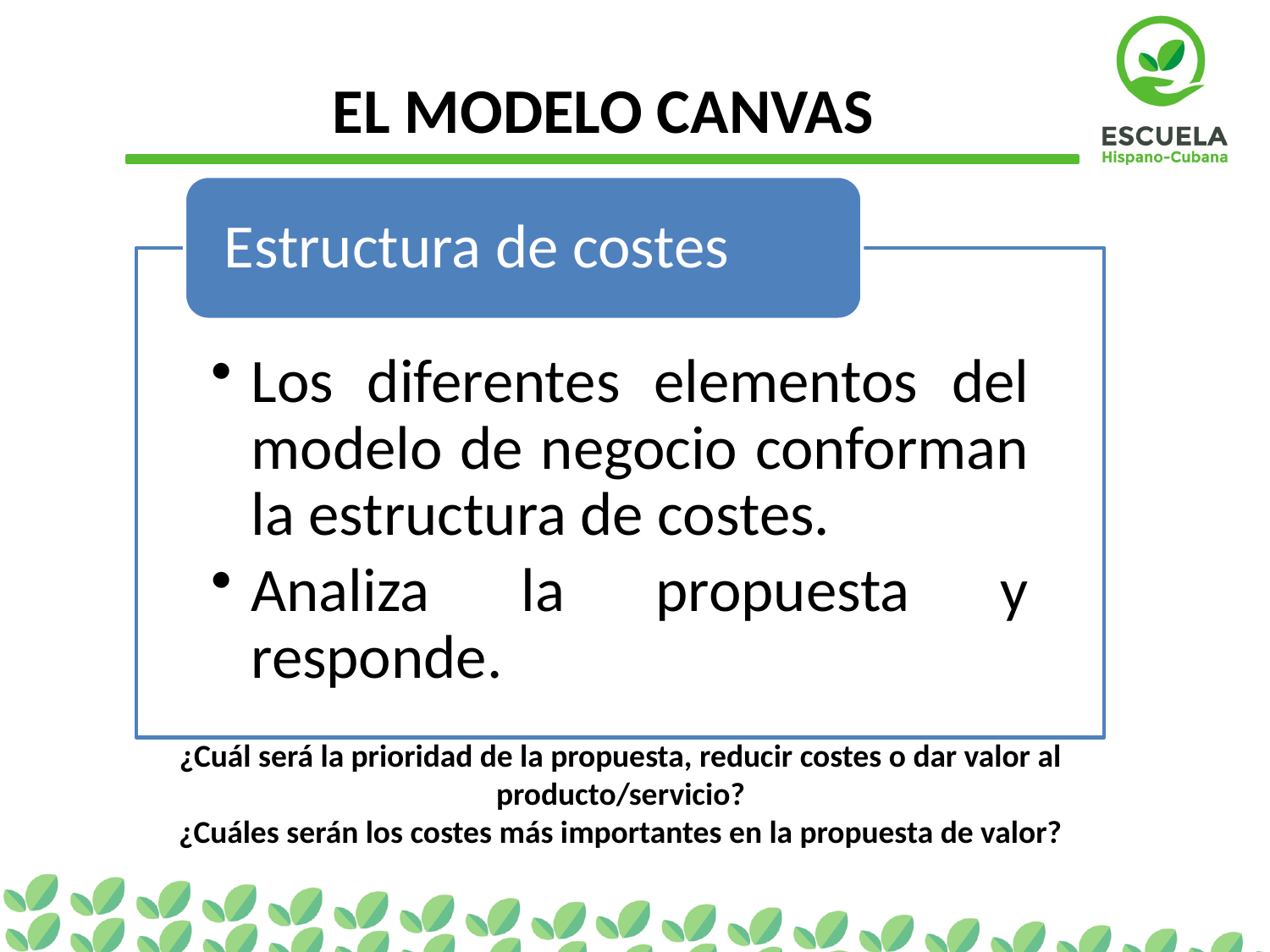

EL MODELO CANVAS
Los diferentes elementos del modelo de negocio conforman la estructura de costes.
Analiza la propuesta y responde.
Estructura de costes
¿Cuál será la prioridad de la propuesta, reducir costes o dar valor al producto/servicio?
¿Cuáles serán los costes más importantes en la propuesta de valor?